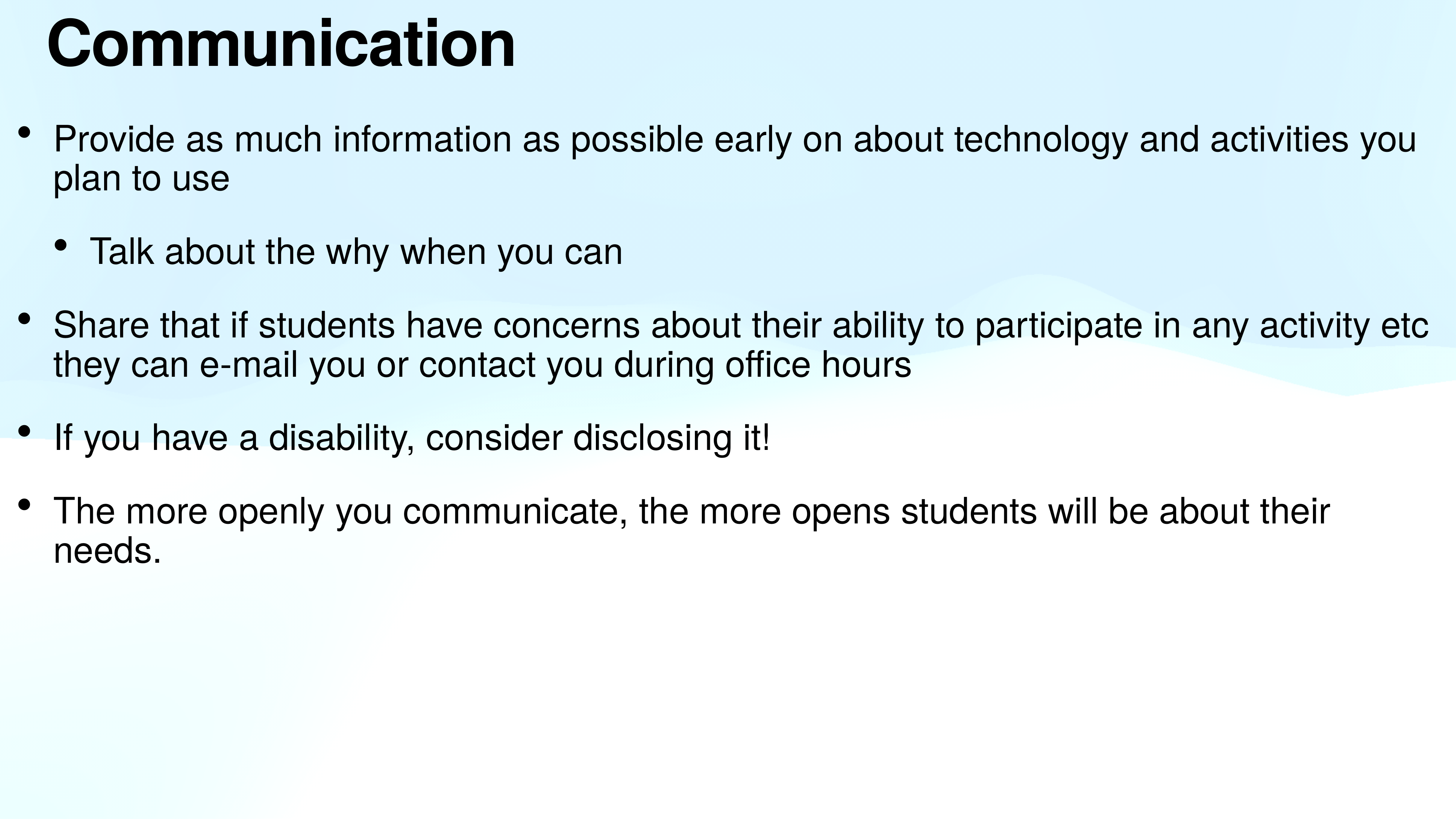

# Communication
Provide as much information as possible early on about technology and activities you plan to use
Talk about the why when you can
Share that if students have concerns about their ability to participate in any activity etc they can e-mail you or contact you during office hours
If you have a disability, consider disclosing it!
The more openly you communicate, the more opens students will be about their needs.